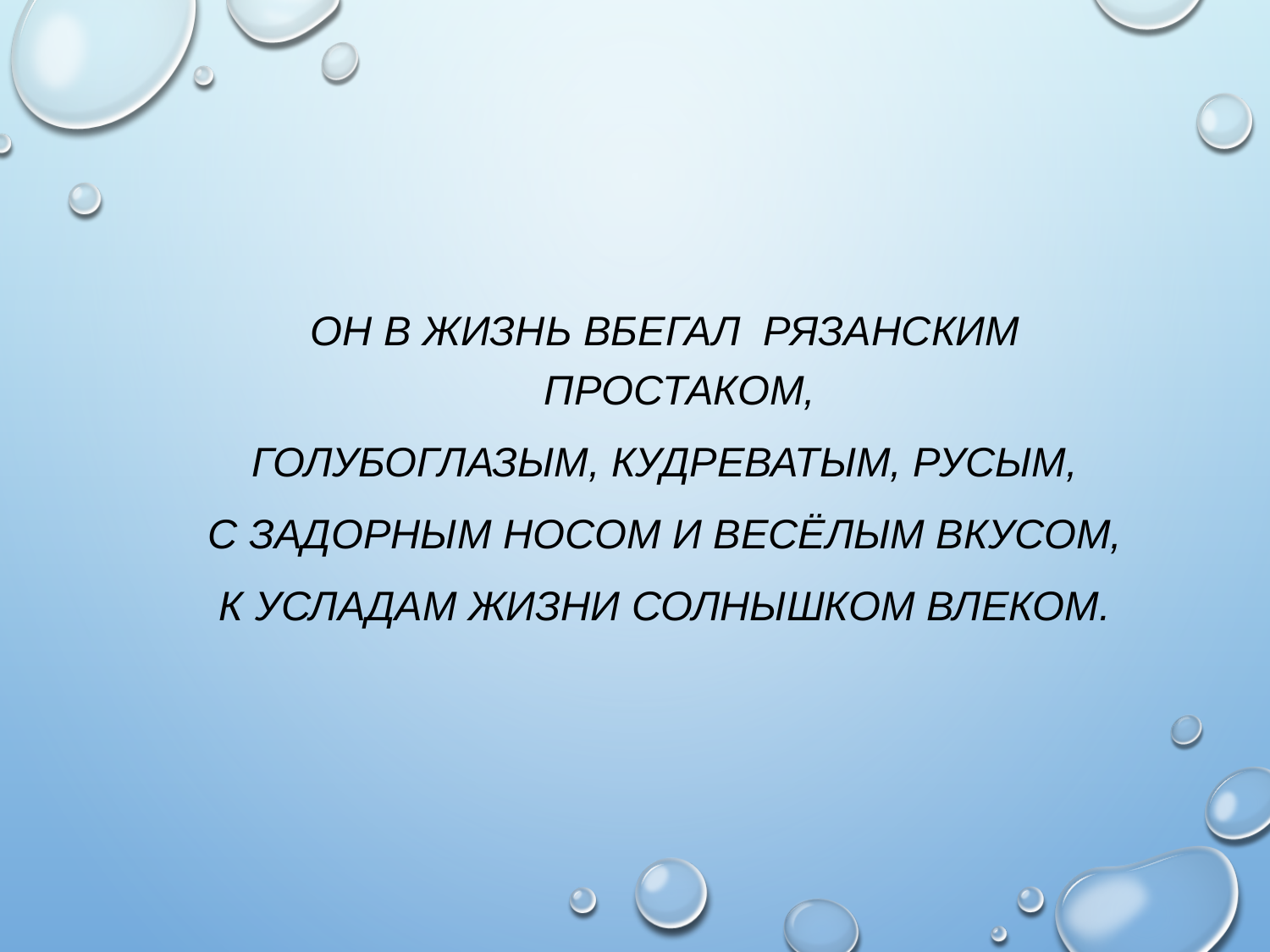

Он в жизнь вбегал  рязанским простаком,
Голубоглазым, кудреватым, русым,
С задорным носом и весёлым вкусом,
К усладам жизни солнышком влеком.